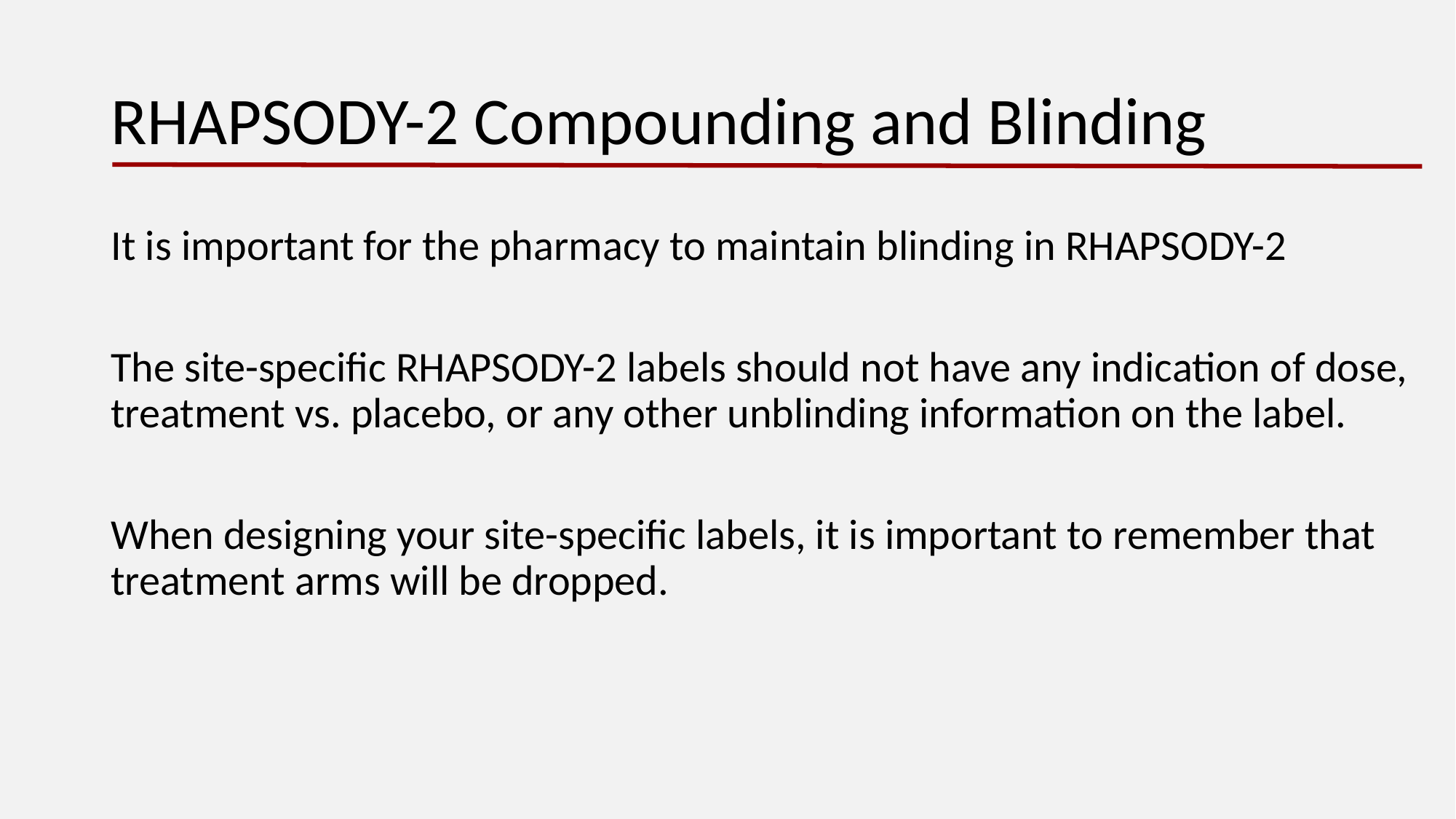

# RHAPSODY-2 Compounding and Blinding
It is important for the pharmacy to maintain blinding in RHAPSODY-2

The site-specific RHAPSODY-2 labels should not have any indication of dose, treatment vs. placebo, or any other unblinding information on the label.

When designing your site-specific labels, it is important to remember that treatment arms will be dropped.